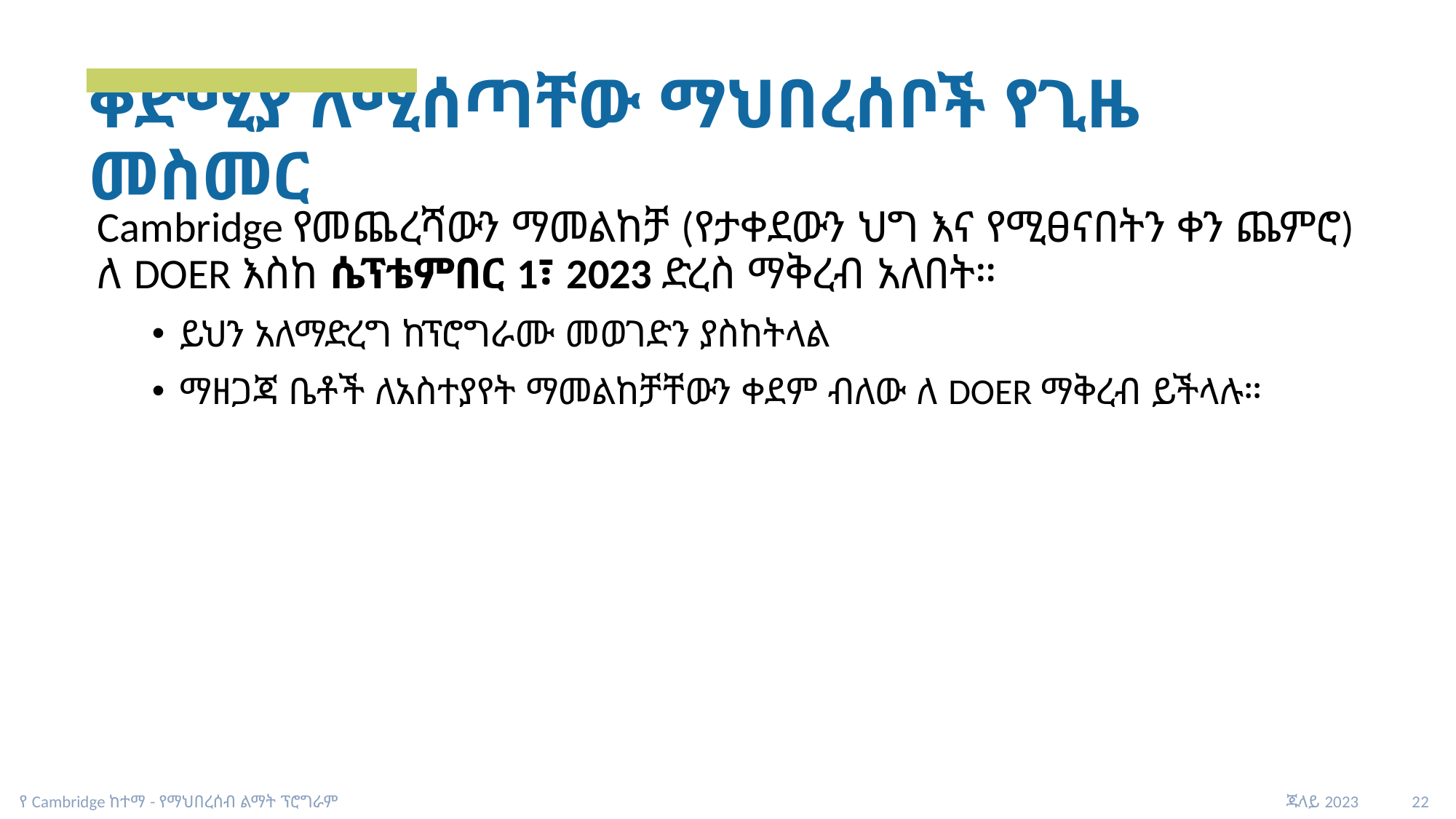

# ቅድሚያ ለሚሰጣቸው ማህበረሰቦች የጊዜ መስመር
Cambridge የመጨረሻውን ማመልከቻ (የታቀደውን ህግ እና የሚፀናበትን ቀን ጨምሮ) ለ DOER እስከ ሴፕቴምበር 1፣ 2023 ድረስ ማቅረብ አለበት።
ይህን አለማድረግ ከፕሮግራሙ መወገድን ያስከትላል
ማዘጋጃ ቤቶች ለአስተያየት ማመልከቻቸውን ቀደም ብለው ለ DOER ማቅረብ ይችላሉ።

የ Cambridge ከተማ - የማህበረሰብ ልማት ፕሮግራም
ጁላይ 2023              22